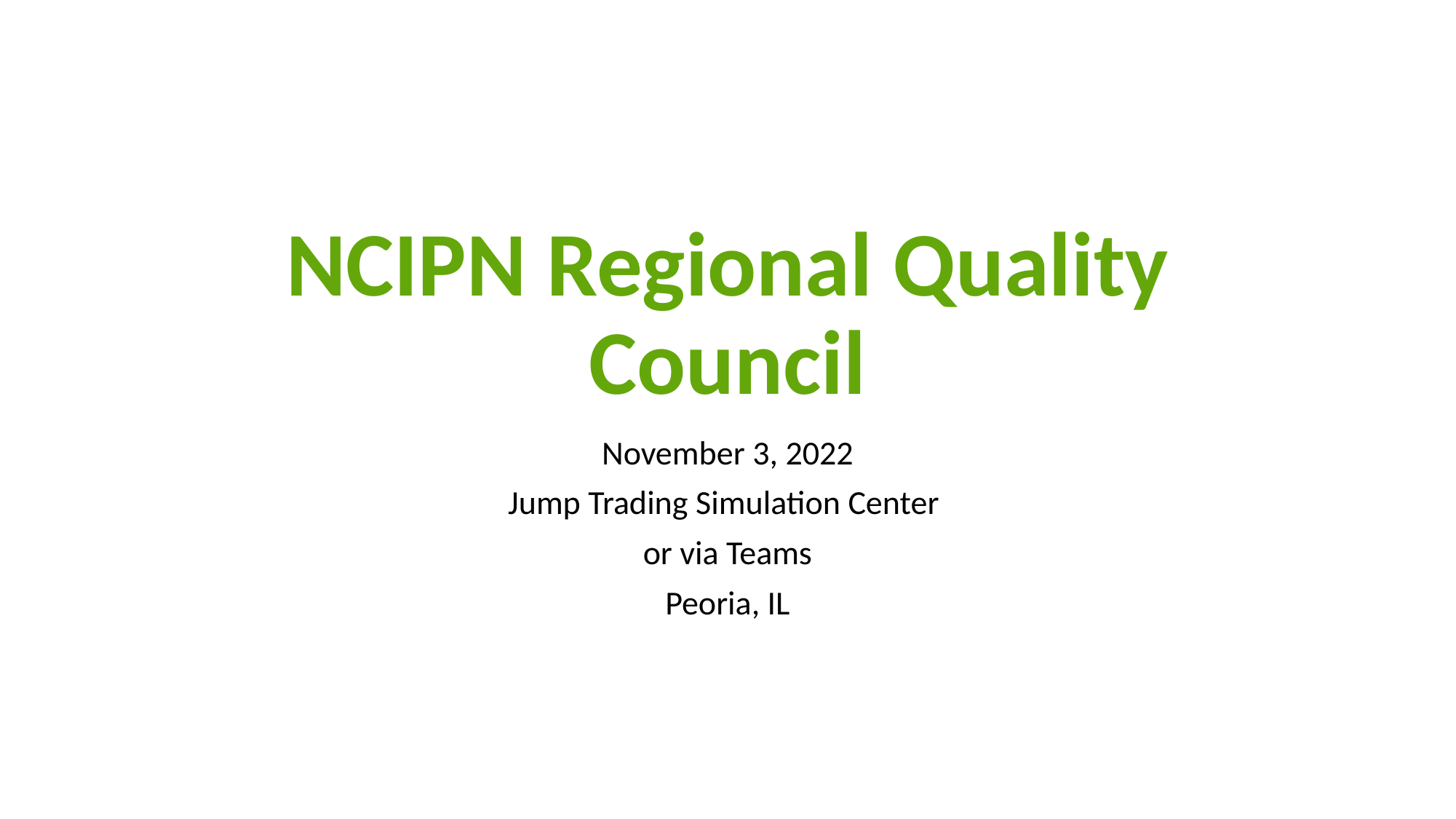

# NCIPN Regional Quality Council
November 3, 2022
Jump Trading Simulation Center
or via Teams
Peoria, IL